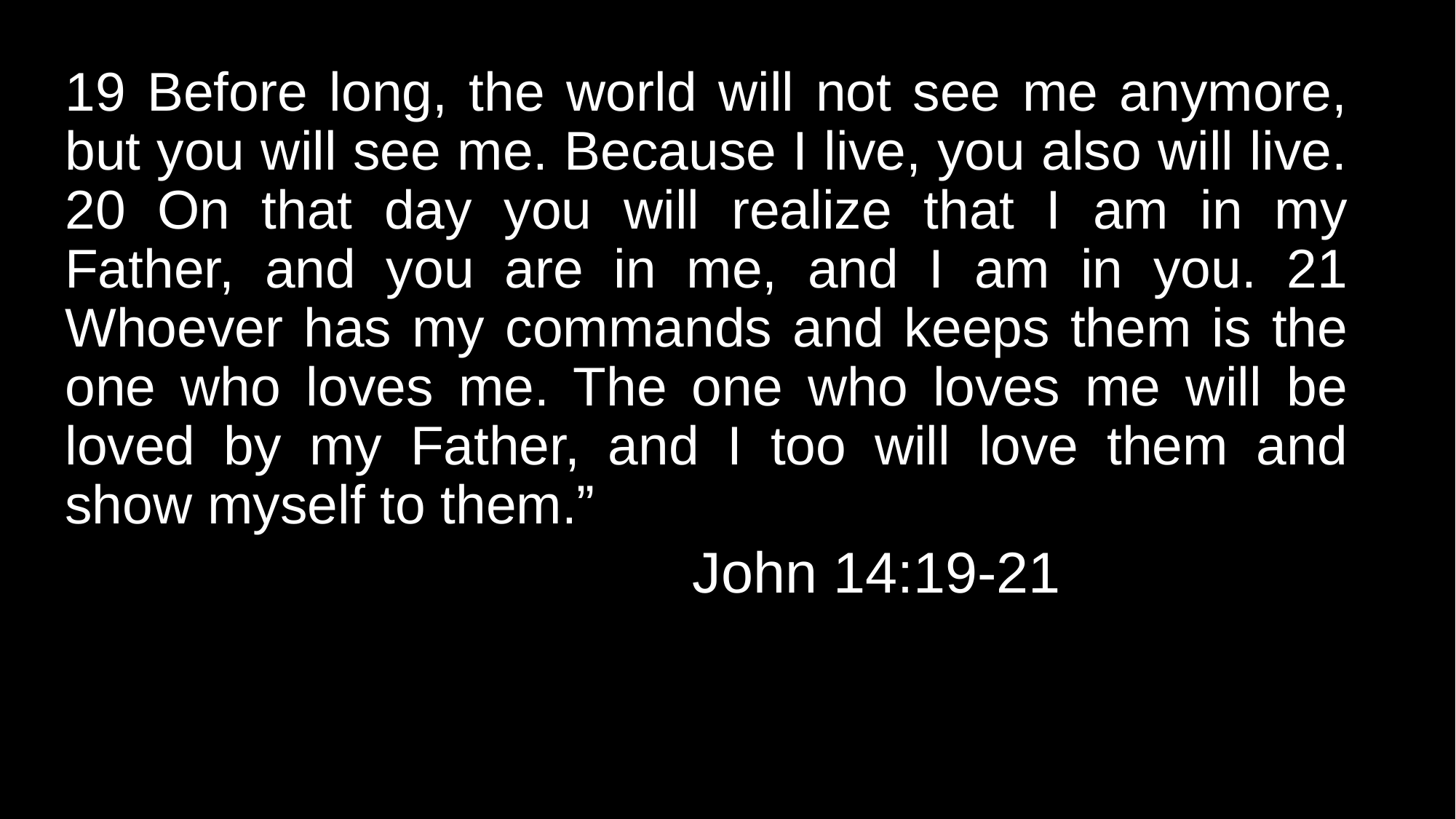

19 Before long, the world will not see me anymore, but you will see me. Because I live, you also will live. 20 On that day you will realize that I am in my Father, and you are in me, and I am in you. 21 Whoever has my commands and keeps them is the one who loves me. The one who loves me will be loved by my Father, and I too will love them and show myself to them.”
		John 14:19-21